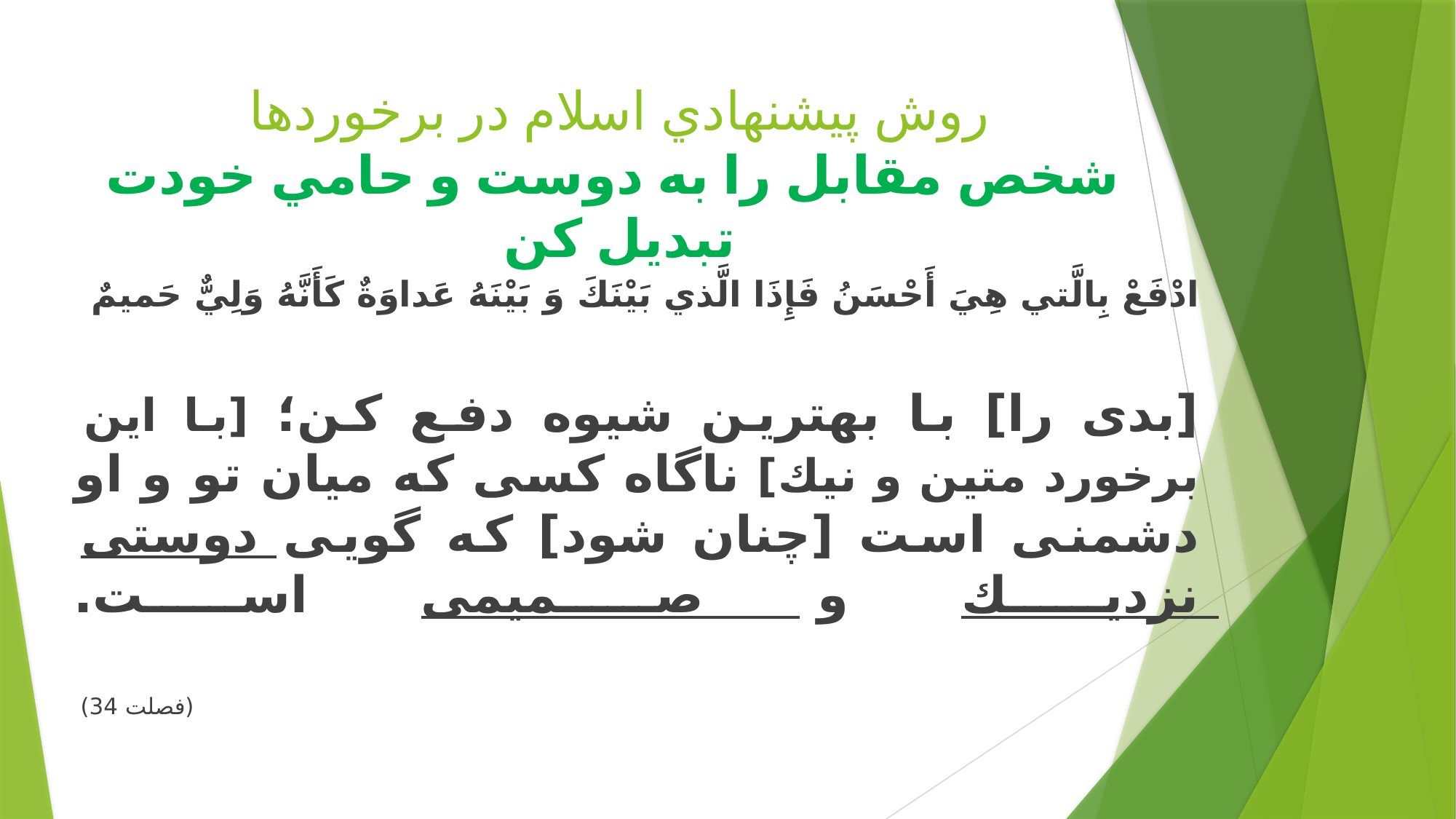

# روش پيشنهادي اسلام در برخوردها شخص مقابل را به دوست و حامي خودت تبديل كن

ادْفَعْ‏ بِالَّتي‏ هِيَ أَحْسَنُ فَإِذَا الَّذي بَيْنَكَ وَ بَيْنَهُ عَداوَةٌ كَأَنَّهُ وَلِيٌّ حَميمٌ

[بدى را] با بهترين شيوه دفع كن؛ [با اين برخورد متين و نيك‏] ناگاه كسى كه ميان تو و او دشمنى است [چنان شود] كه گويى دوستى نزديك و صميمى است.

(فصلت 34)